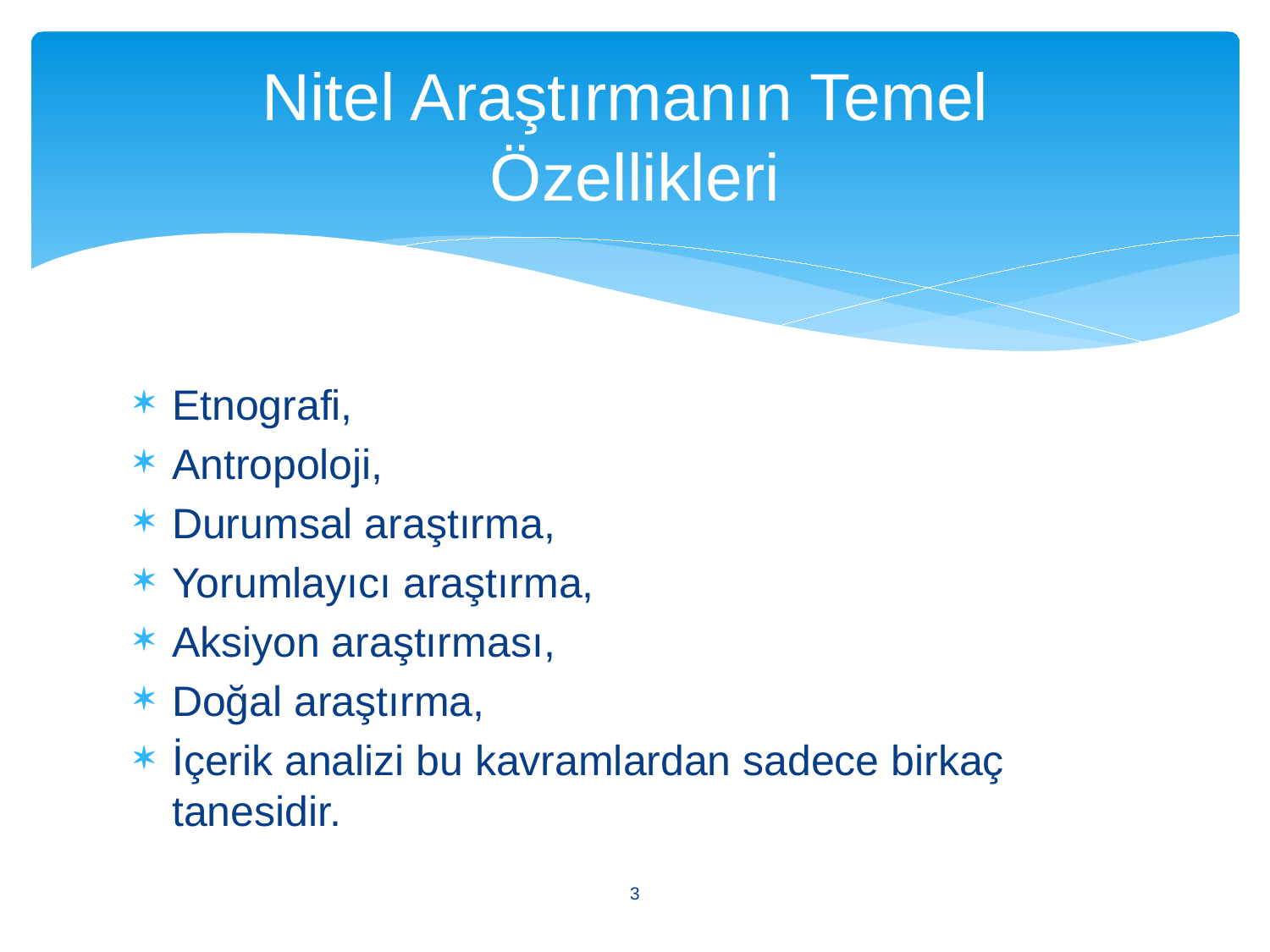

# Nitel Araştırmanın Temel Özellikleri
Etnografi,
Antropoloji,
Durumsal araştırma,
Yorumlayıcı araştırma,
Aksiyon araştırması,
Doğal araştırma,
İçerik analizi bu kavramlardan sadece birkaç tanesidir.
3